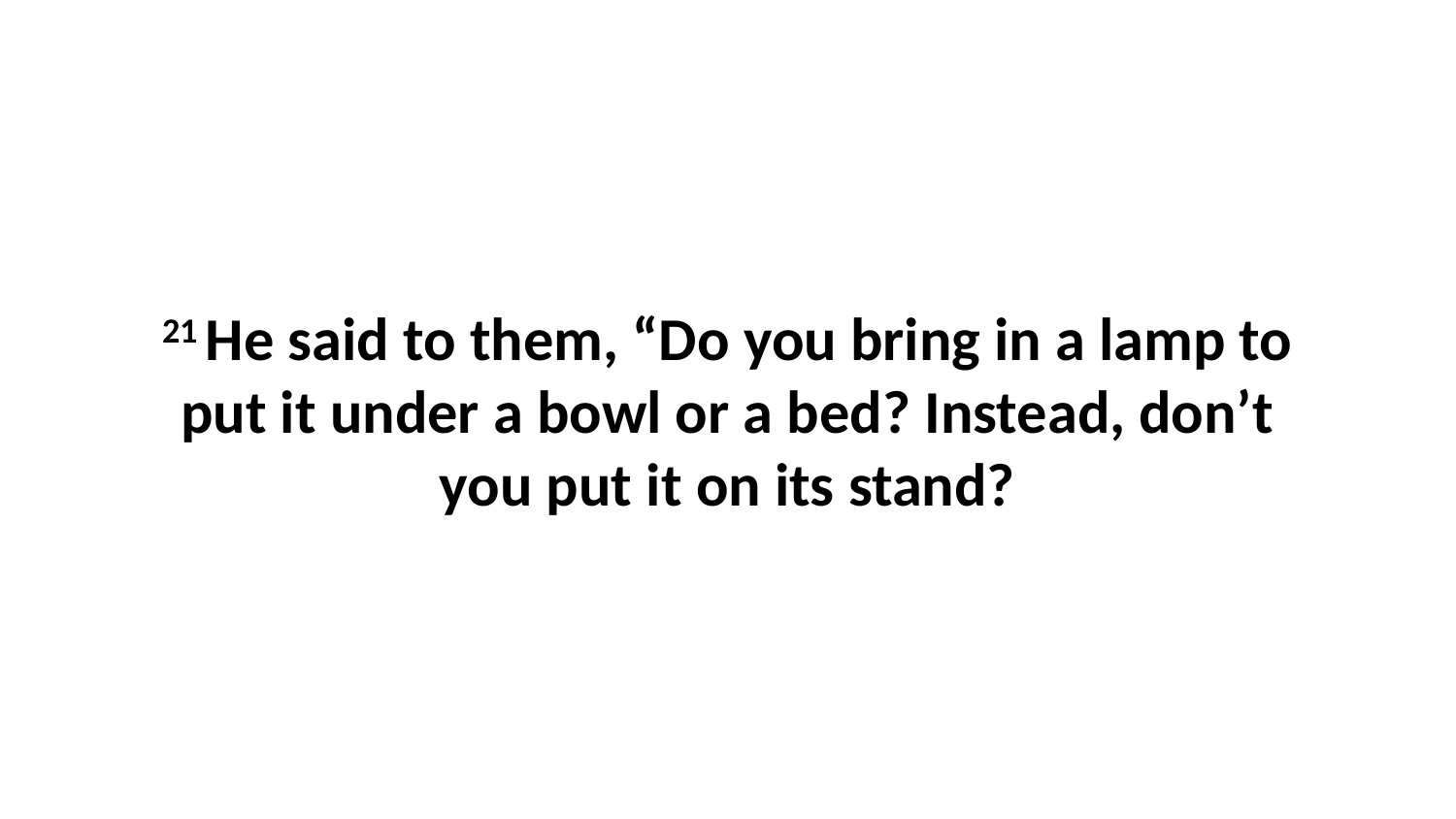

21 He said to them, “Do you bring in a lamp to put it under a bowl or a bed? Instead, don’t you put it on its stand?